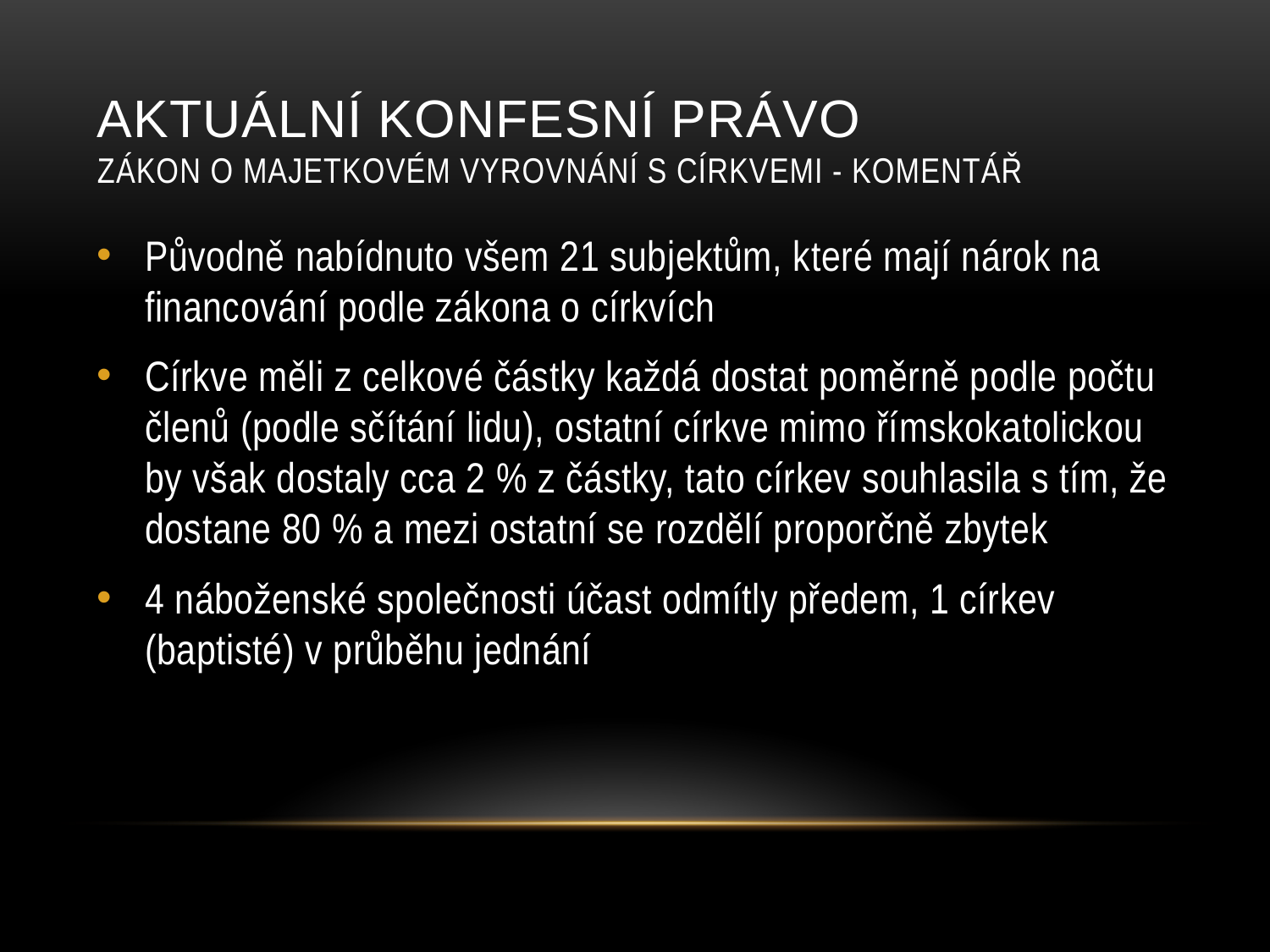

# AKTUÁLNí konfesní právo Zákon O majetkovém vyrovnání s Církvemi - Komentář
Původně nabídnuto všem 21 subjektům, které mají nárok na financování podle zákona o církvích
Církve měli z celkové částky každá dostat poměrně podle počtu členů (podle sčítání lidu), ostatní církve mimo římskokatolickou by však dostaly cca 2 % z částky, tato církev souhlasila s tím, že dostane 80 % a mezi ostatní se rozdělí proporčně zbytek
4 náboženské společnosti účast odmítly předem, 1 církev (baptisté) v průběhu jednání